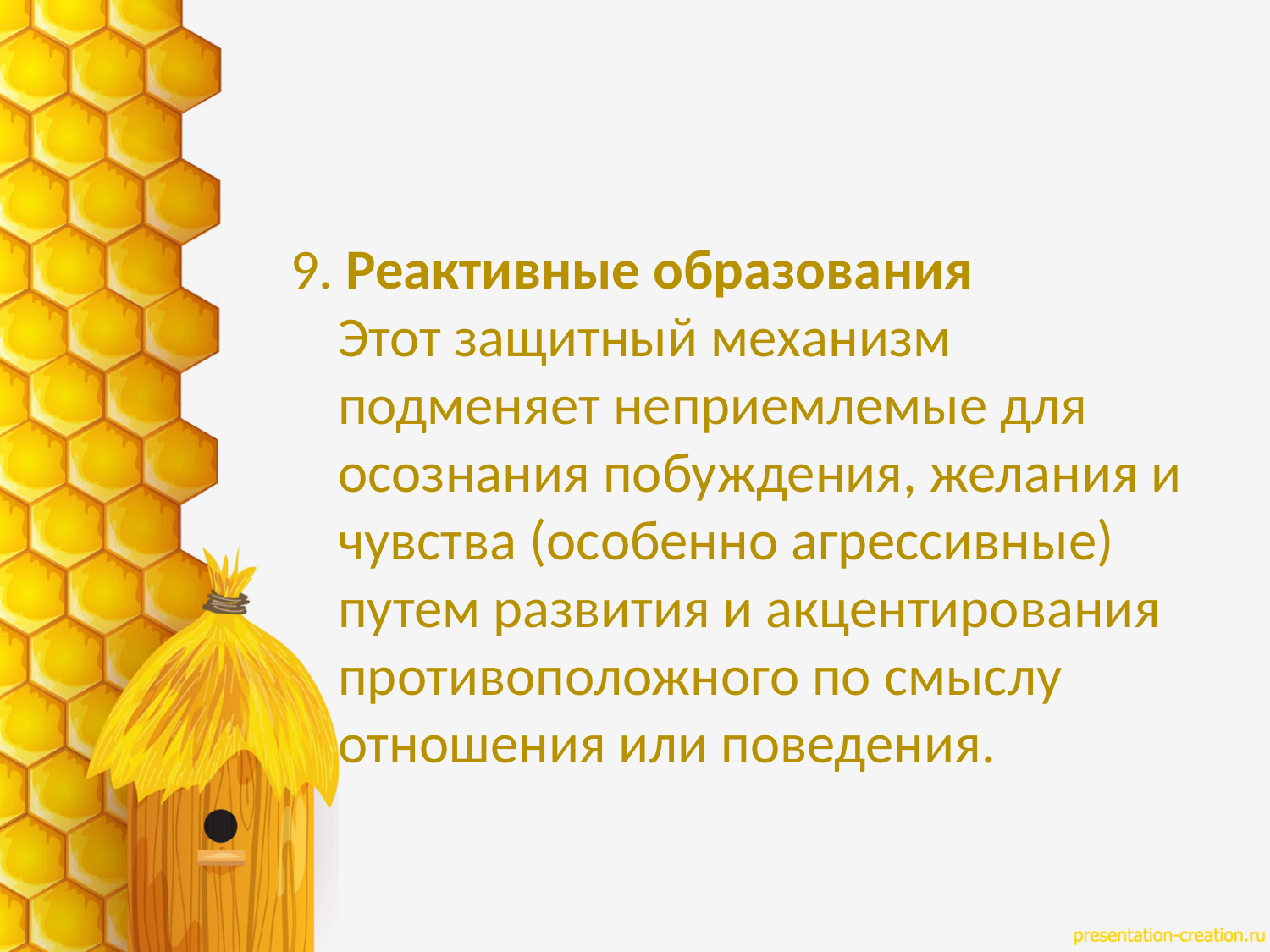

9. Реактивные образования
Этот защитный механизм подменяет неприемлемые для осознания побуждения, желания и чувства (особенно агрессивные) путем развития и акцентирования противоположного по смыслу отношения или поведения.